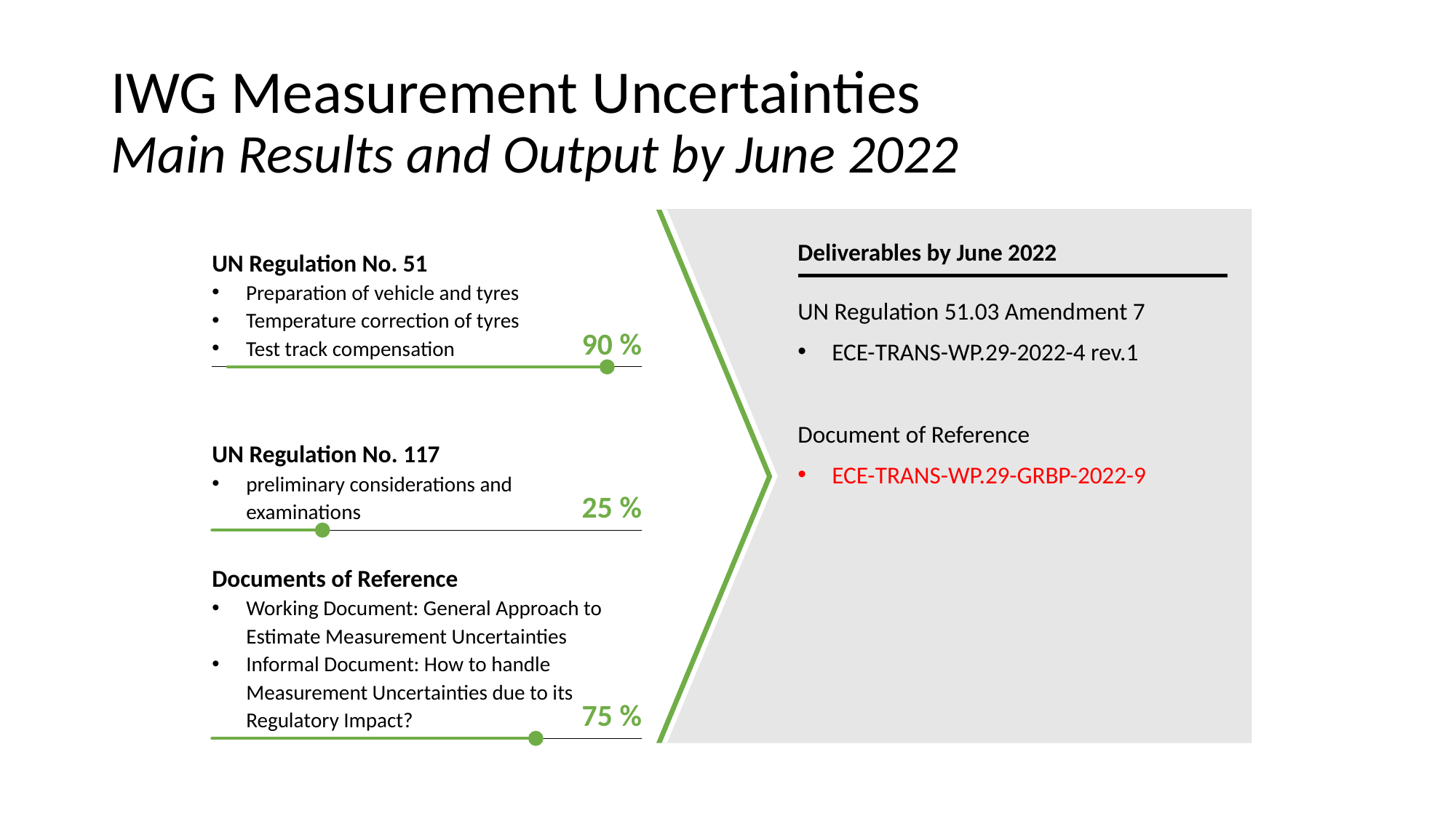

# IWG Measurement Uncertainties Main Results and Output by June 2022

Deliverables by June 2022
UN Regulation 51.03 Amendment 7
ECE-TRANS-WP.29-2022-4 rev.1

Document of Reference
ECE-TRANS-WP.29-GRBP-2022-9

UN Regulation No. 51
Preparation of vehicle and tyres
Temperature correction of tyres
Test track compensation
90 %
UN Regulation No. 117
preliminary considerations and examinations
25 %
Documents of Reference
Working Document: General Approach to Estimate Measurement Uncertainties
Informal Document: How to handle Measurement Uncertainties due to its Regulatory Impact?
75 %